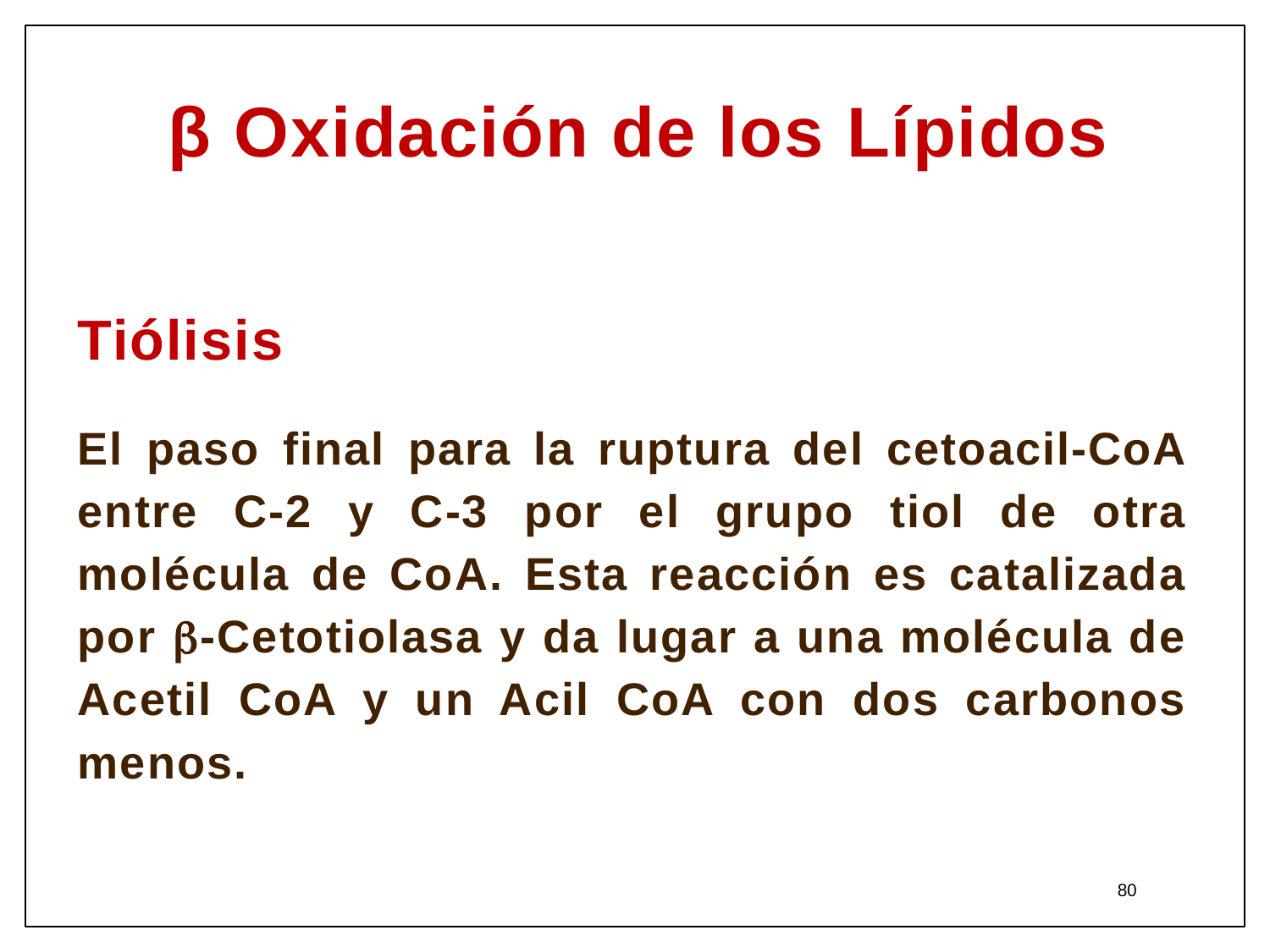

β Oxidación de los Lípidos
Tiólisis
El paso final para la ruptura del cetoacil-CoA entre C-2 y C-3 por el grupo tiol de otra molécula de CoA. Esta reacción es catalizada por β-Cetotiolasa y da lugar a una molécula de Acetil CoA y un Acil CoA con dos carbonos menos.

80